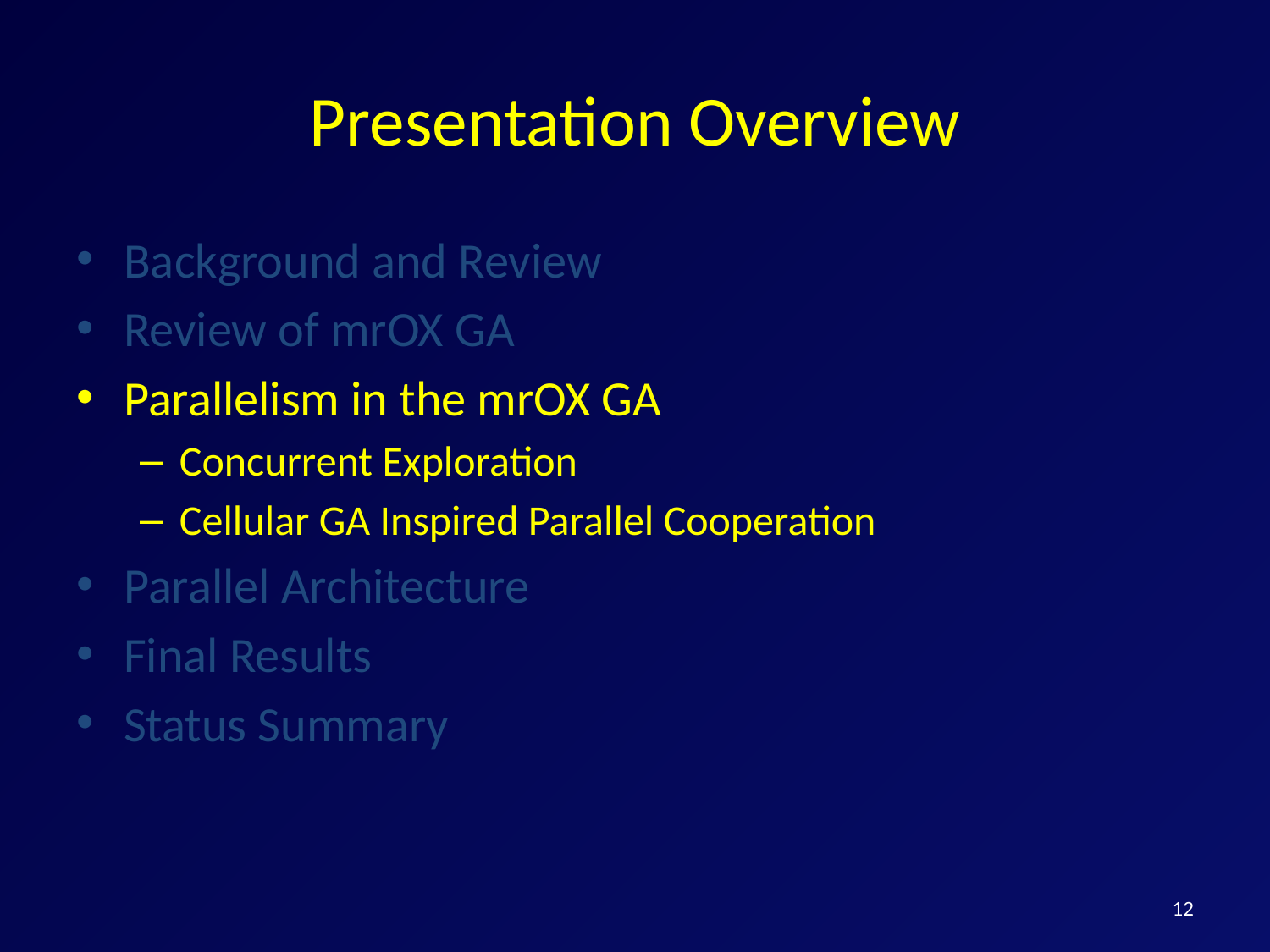

# Presentation Overview
Background and Review
Review of mrOX GA
Parallelism in the mrOX GA
Concurrent Exploration
Cellular GA Inspired Parallel Cooperation
Parallel Architecture
Final Results
Status Summary
12